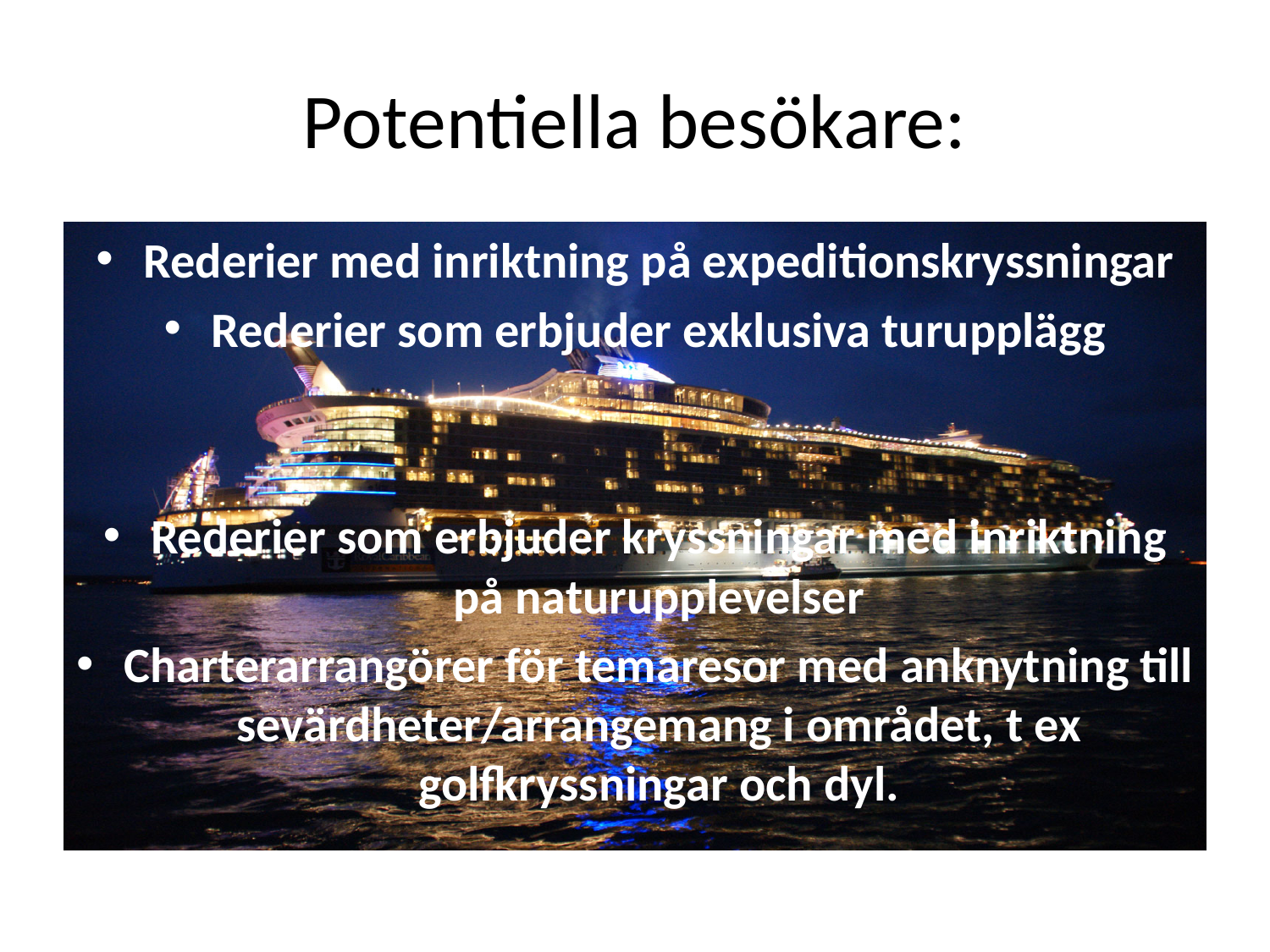

# Potentiella besökare:
Rederier med inriktning på expeditionskryssningar
Rederier som erbjuder exklusiva turupplägg

Rederier som erbjuder kryssningar med inriktning på naturupplevelser
Charterarrangörer för temaresor med anknytning till sevärdheter/arrangemang i området, t ex golfkryssningar och dyl.